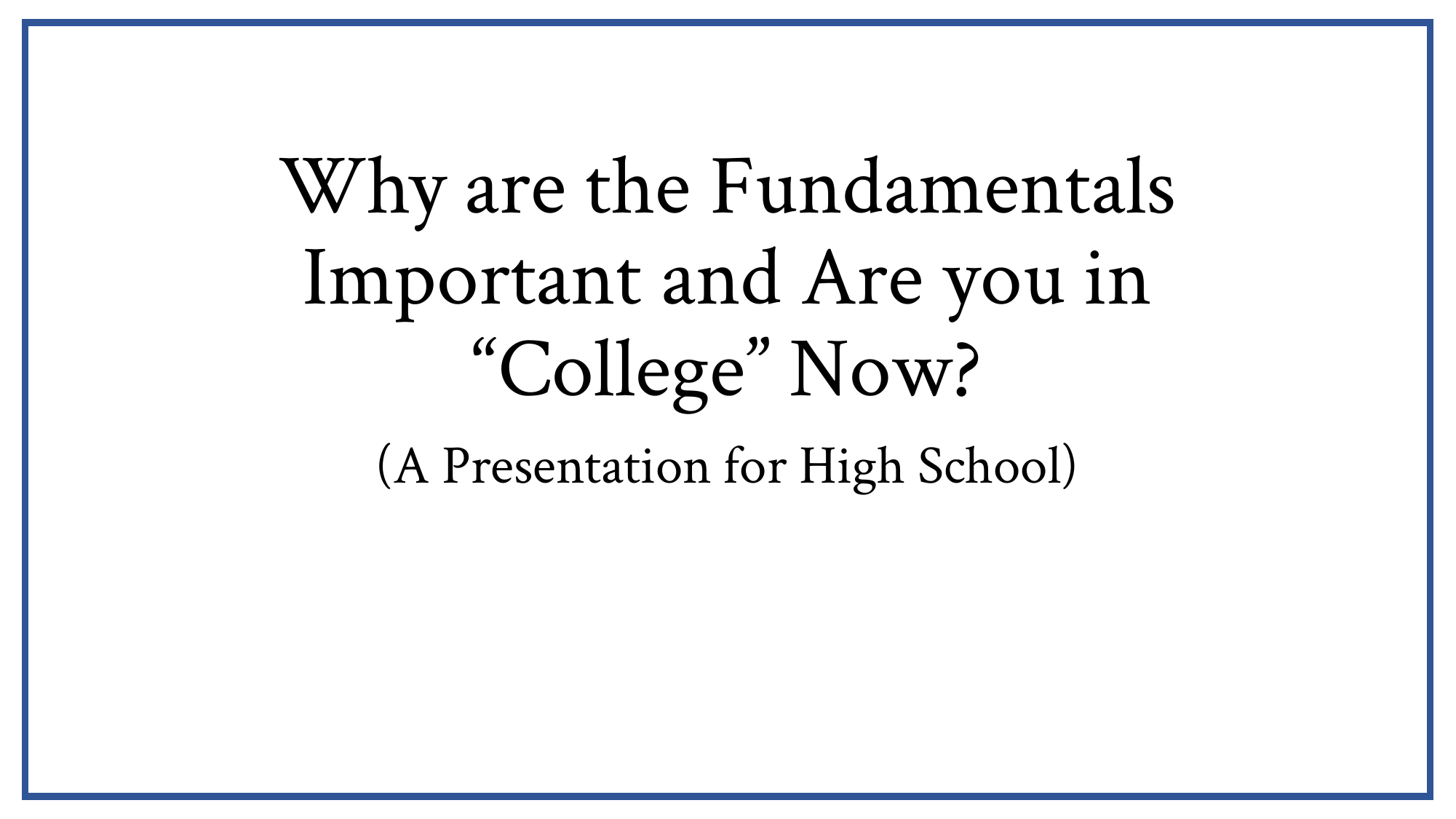

# Why are the Fundamentals Important and Are you in “College” Now?
(A Presentation for High School)